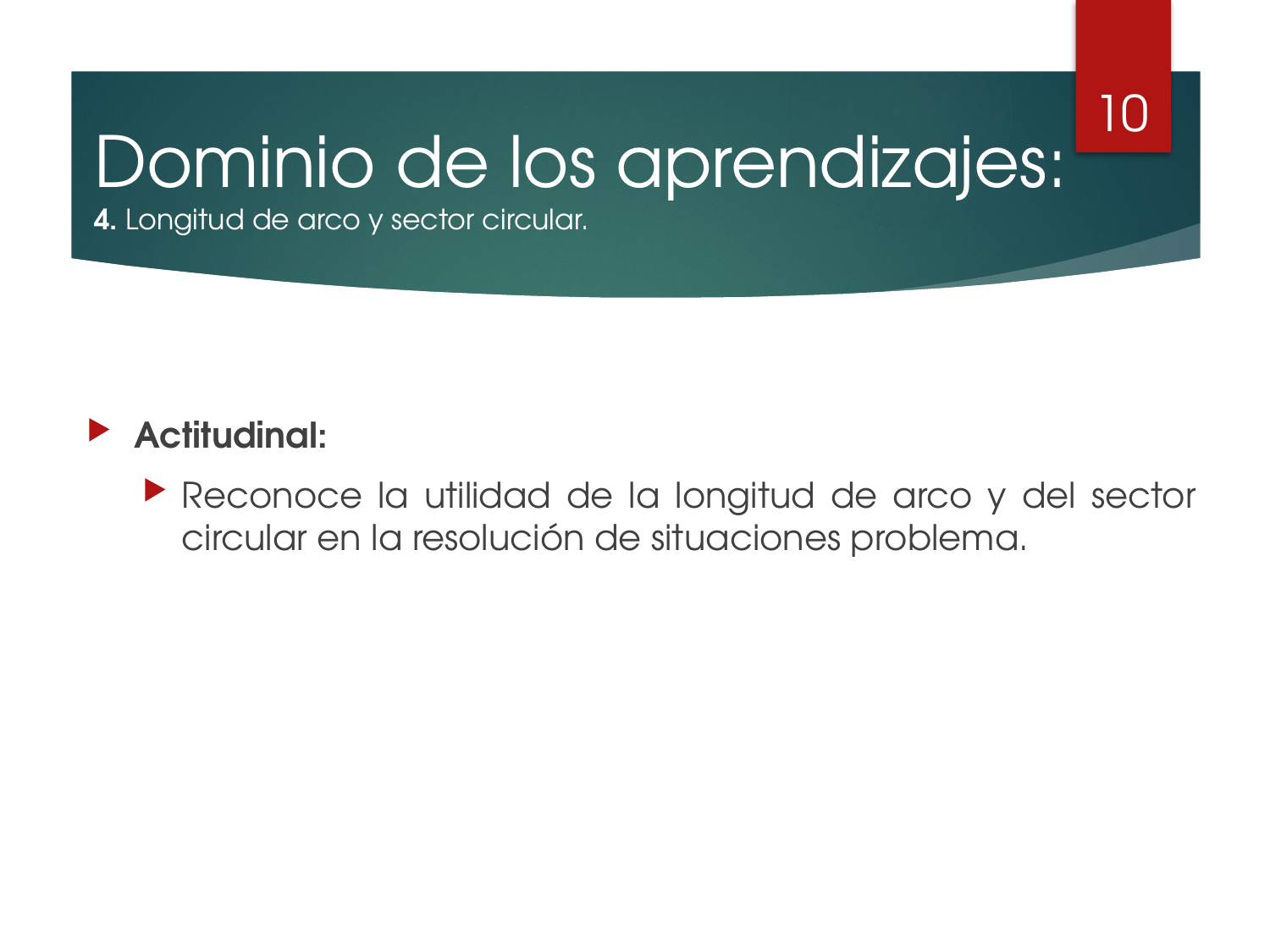

10
# Dominio de los aprendizajes: 4. Longitud de arco y sector circular.
Actitudinal:
Reconoce la utilidad de la longitud de arco y del sector circular en la resolución de situaciones problema.
10